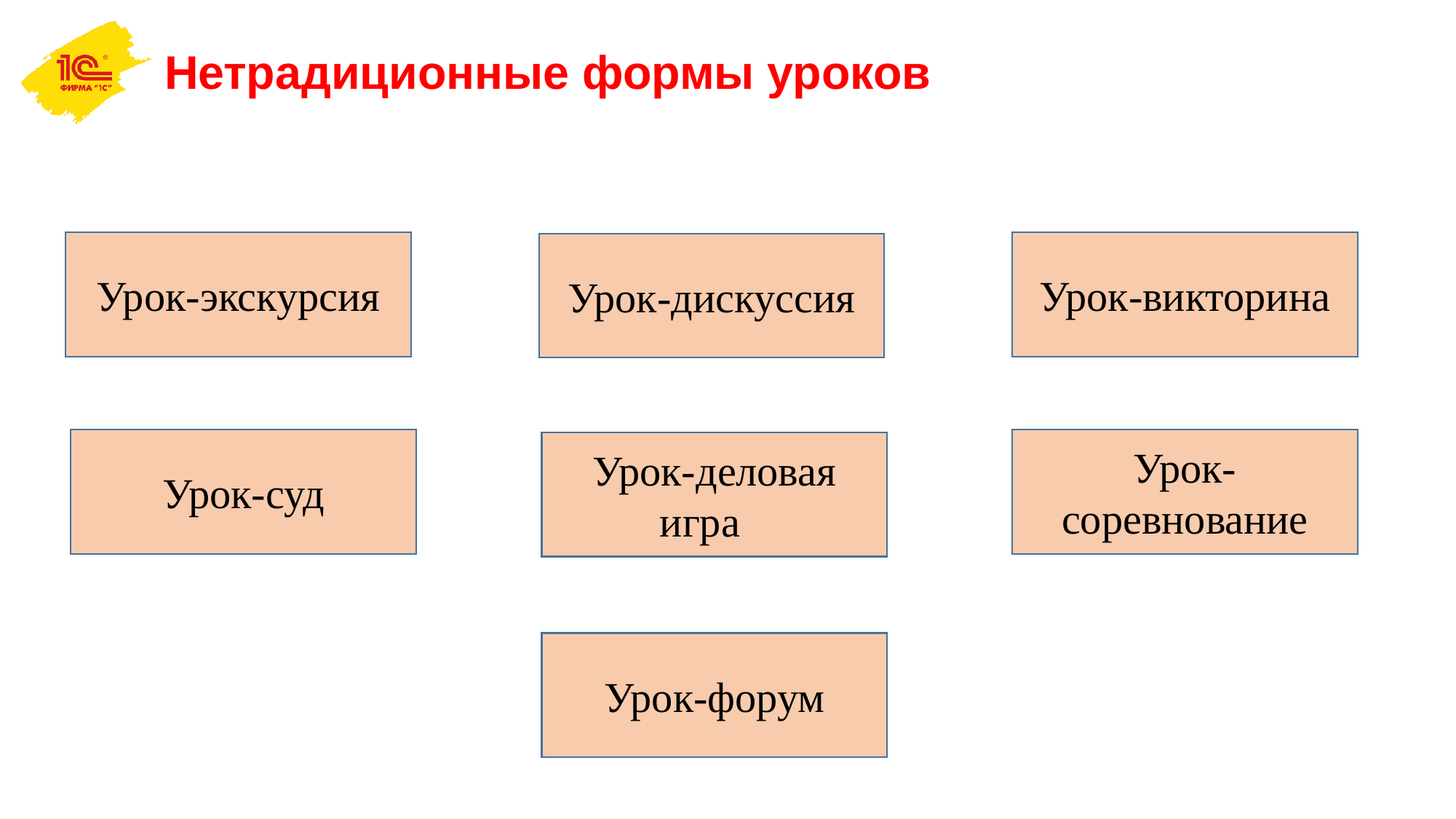

# Нетрадиционные формы уроков
Урок-экскурсия
Урок-викторина
Урок-дискуссия
Урок-суд
Урок-соревнование
Урок-деловая игра
Урок-форум